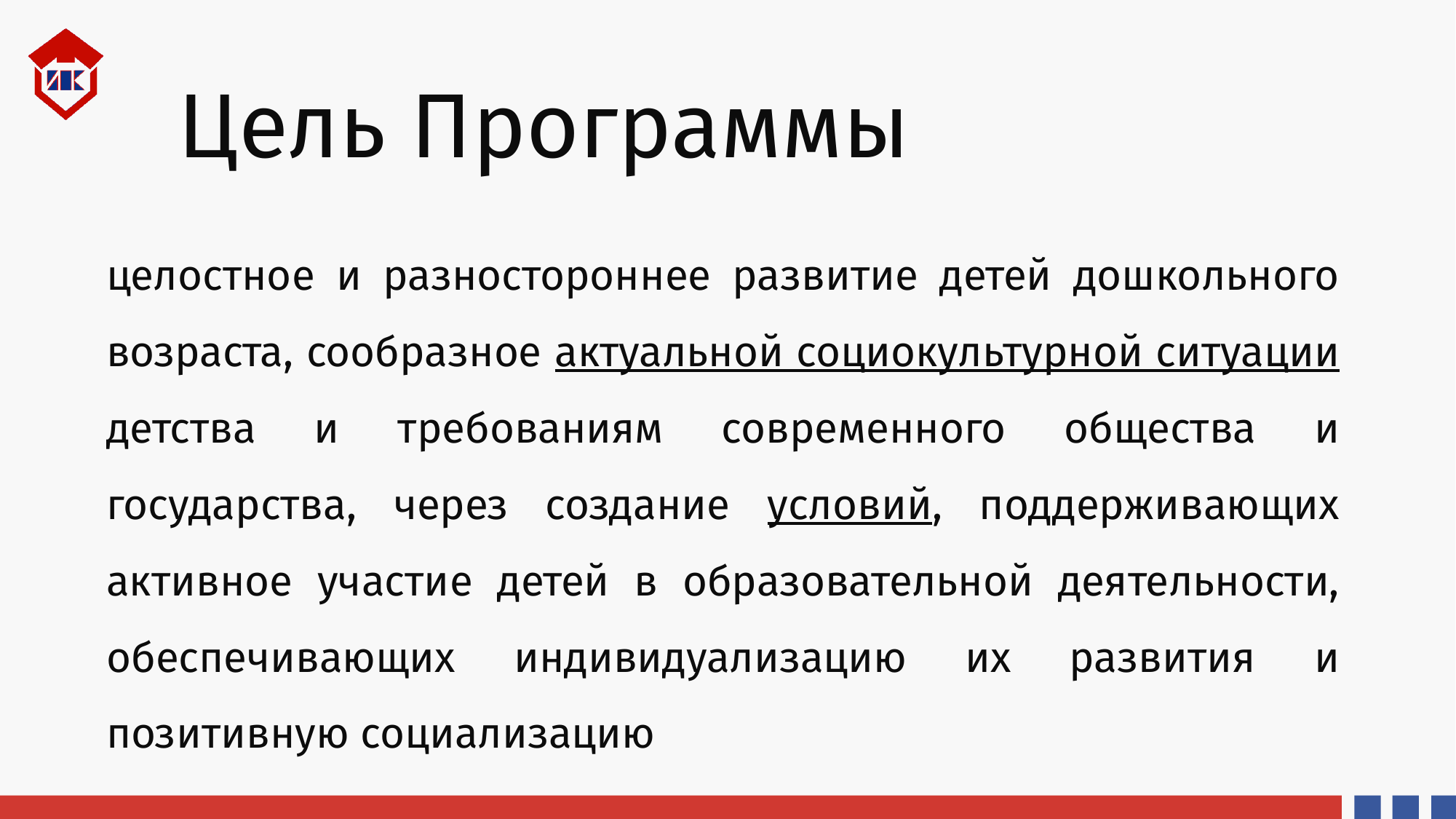

# Цель Программы
целостное и разностороннее развитие детей дошкольного возраста, сообразное актуальной социокультурной ситуации детства и требованиям современного общества и государства, через создание условий, поддерживающих активное участие детей в образовательной деятельности, обеспечивающих индивидуализацию их развития и позитивную социализацию